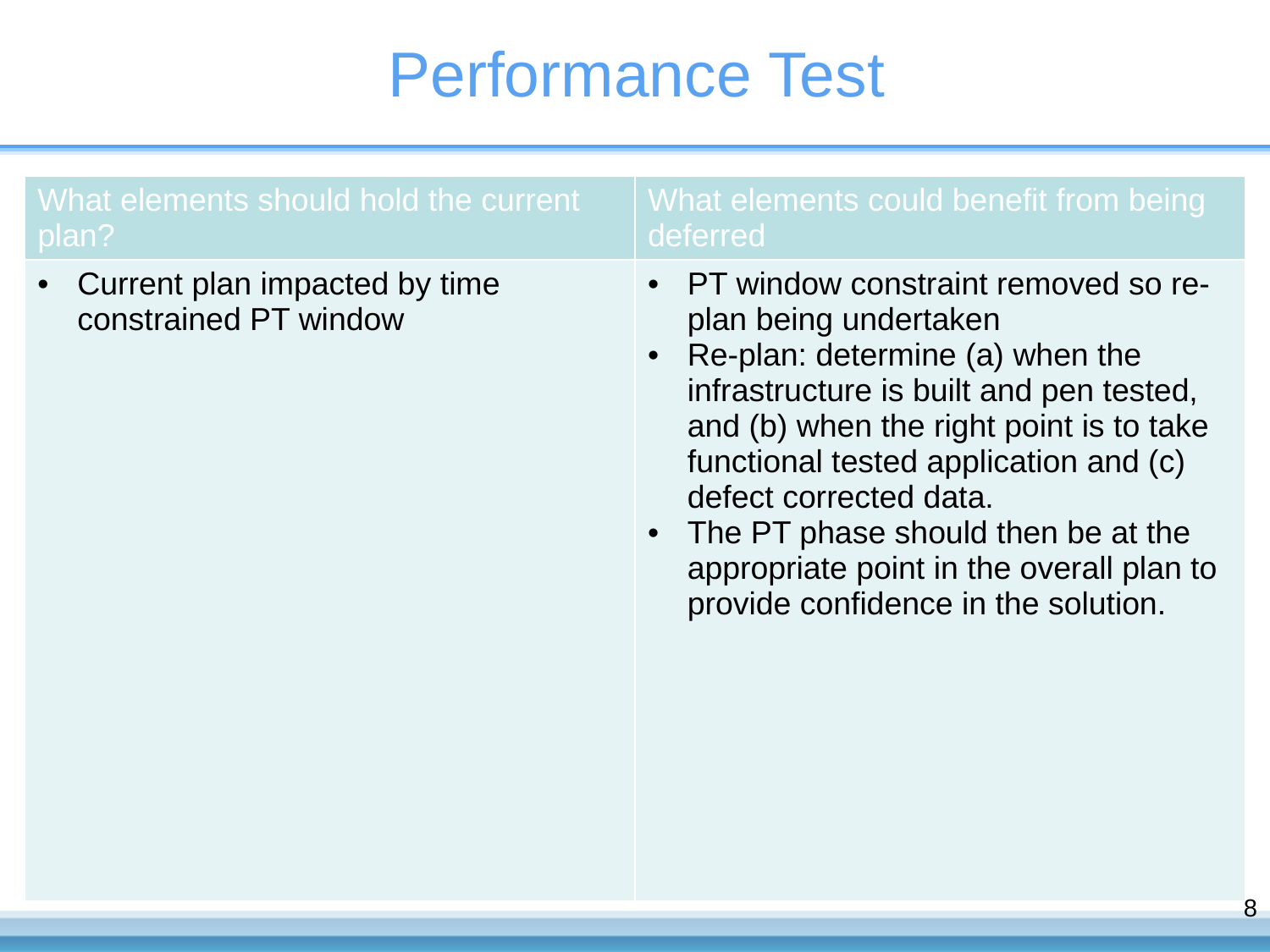

# Performance Test
| What elements should hold the current plan? | What elements could benefit from being deferred |
| --- | --- |
| Current plan impacted by time constrained PT window | PT window constraint removed so re-plan being undertaken Re-plan: determine (a) when the infrastructure is built and pen tested, and (b) when the right point is to take functional tested application and (c) defect corrected data. The PT phase should then be at the appropriate point in the overall plan to provide confidence in the solution. |
8